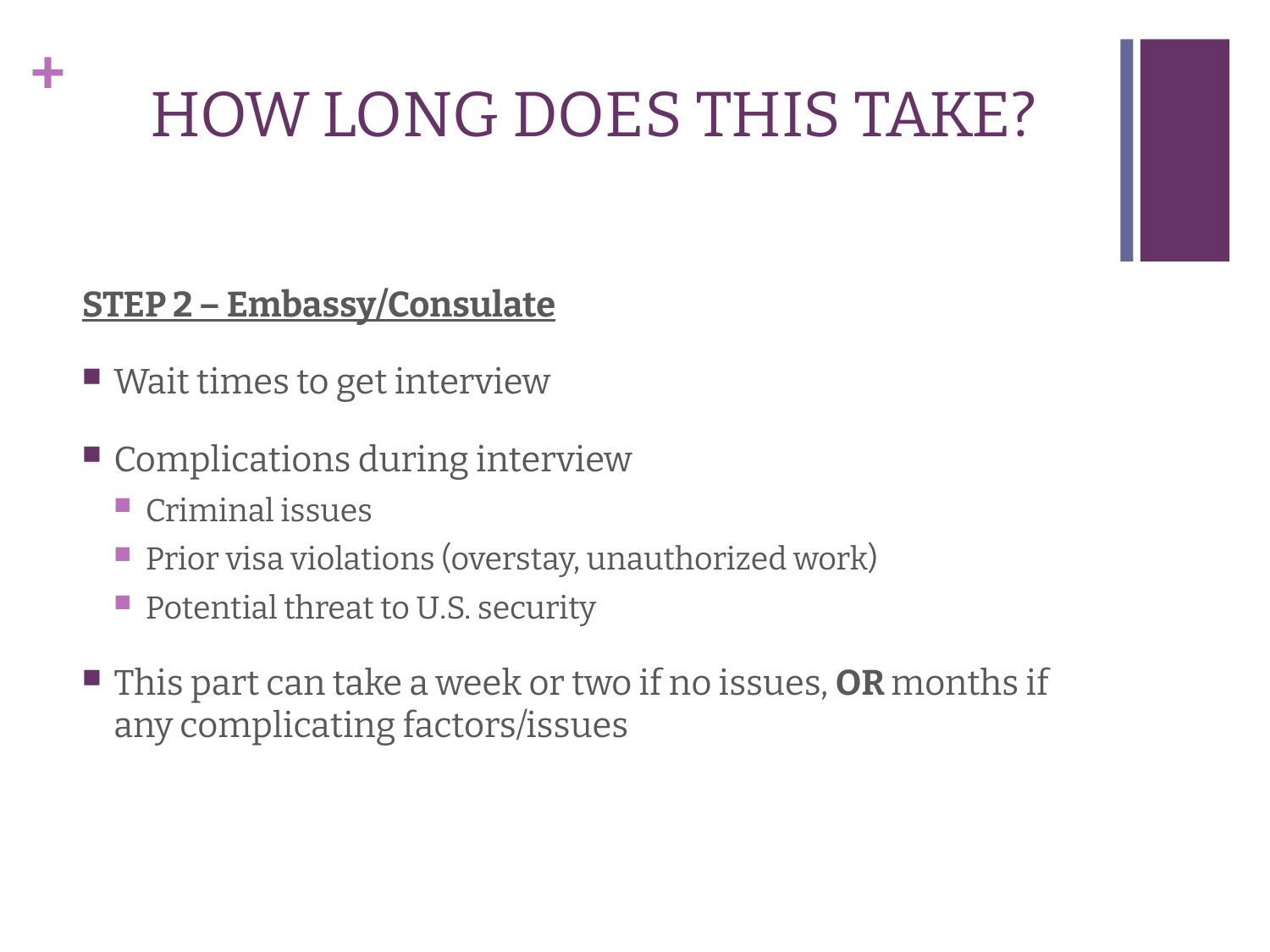

# How Long Does This Take?
STEP 2 – Embassy/Consulate
Wait times to get interview
Complications during interview
Criminal issues
Prior visa violations (overstay, unauthorized work)
Potential threat to U.S. security
This part can take a week or two if no issues, OR months if any complicating factors/issues